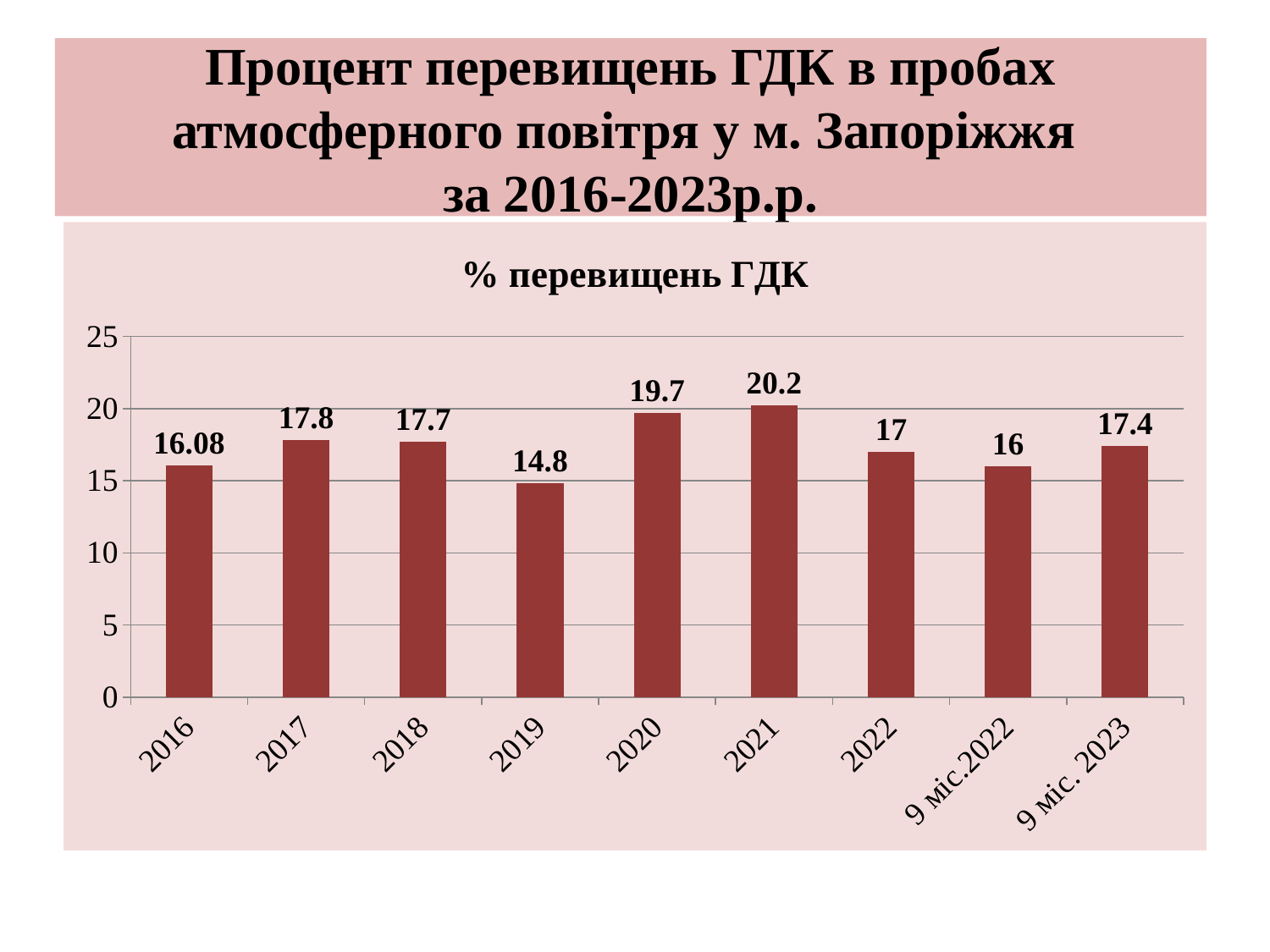

# Процент перевищень ГДК в пробах атмосферного повітря у м. Запоріжжя за 2016-2023р.р.

### Chart:

| Category | % перевищень ГДК |
|---|---|
| 2016 | 16.08 |
| 2017 | 17.8 |
| 2018 | 17.7 |
| 2019 | 14.8 |
| 2020 | 19.7 |
| 2021 | 20.2 |
| 2022 | 17.0 |
| 9 міс.2022 | 16.0 |
| 9 міс. 2023 | 17.4 |